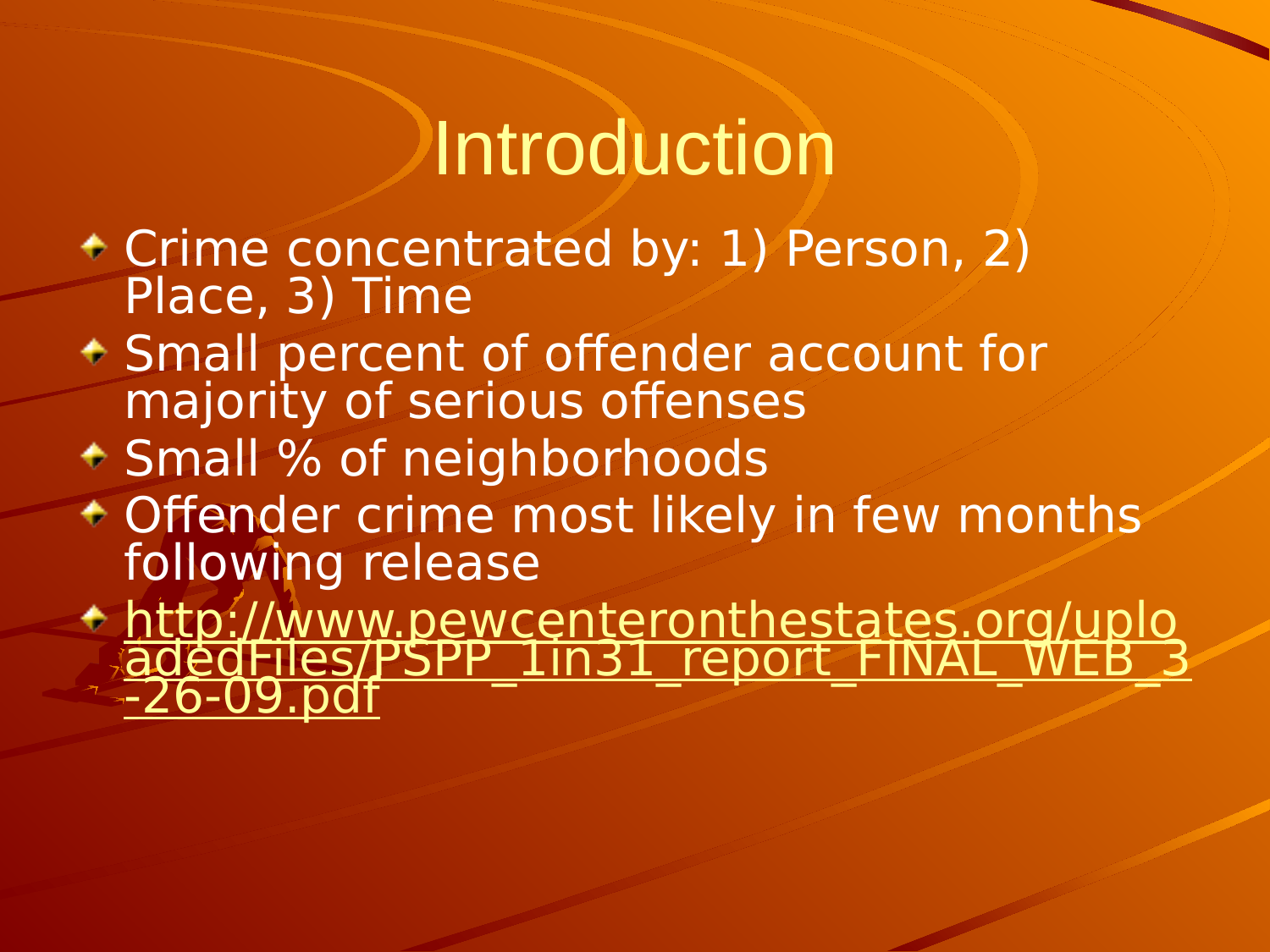

# Introduction
Crime concentrated by: 1) Person, 2) Place, 3) Time
Small percent of offender account for majority of serious offenses
Small % of neighborhoods
Offender crime most likely in few months following release
http://www.pewcenteronthestates.org/uploadedFiles/PSPP_1in31_report_FINAL_WEB_3-26-09.pdf